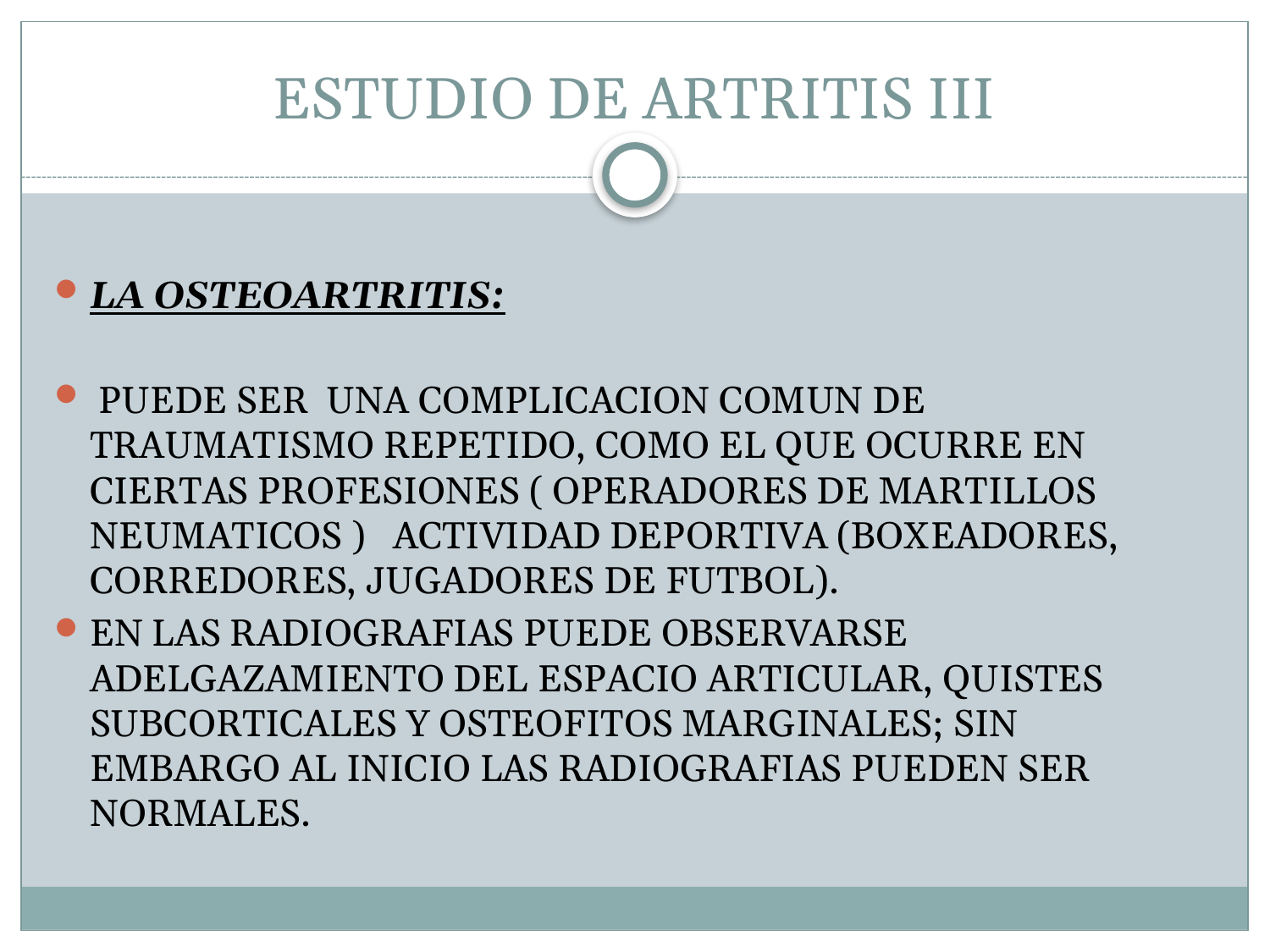

# ESTUDIO DE ARTRITIS III

LA OSTEOARTRITIS:

 PUEDE SER  UNA COMPLICACION COMUN DE TRAUMATISMO REPETIDO, COMO EL QUE OCURRE EN CIERTAS PROFESIONES ( OPERADORES DE MARTILLOS NEUMATICOS )   ACTIVIDAD DEPORTIVA (BOXEADORES, CORREDORES, JUGADORES DE FUTBOL).
EN LAS RADIOGRAFIAS PUEDE OBSERVARSE ADELGAZAMIENTO DEL ESPACIO ARTICULAR, QUISTES SUBCORTICALES Y OSTEOFITOS MARGINALES; SIN EMBARGO AL INICIO LAS RADIOGRAFIAS PUEDEN SER NORMALES.